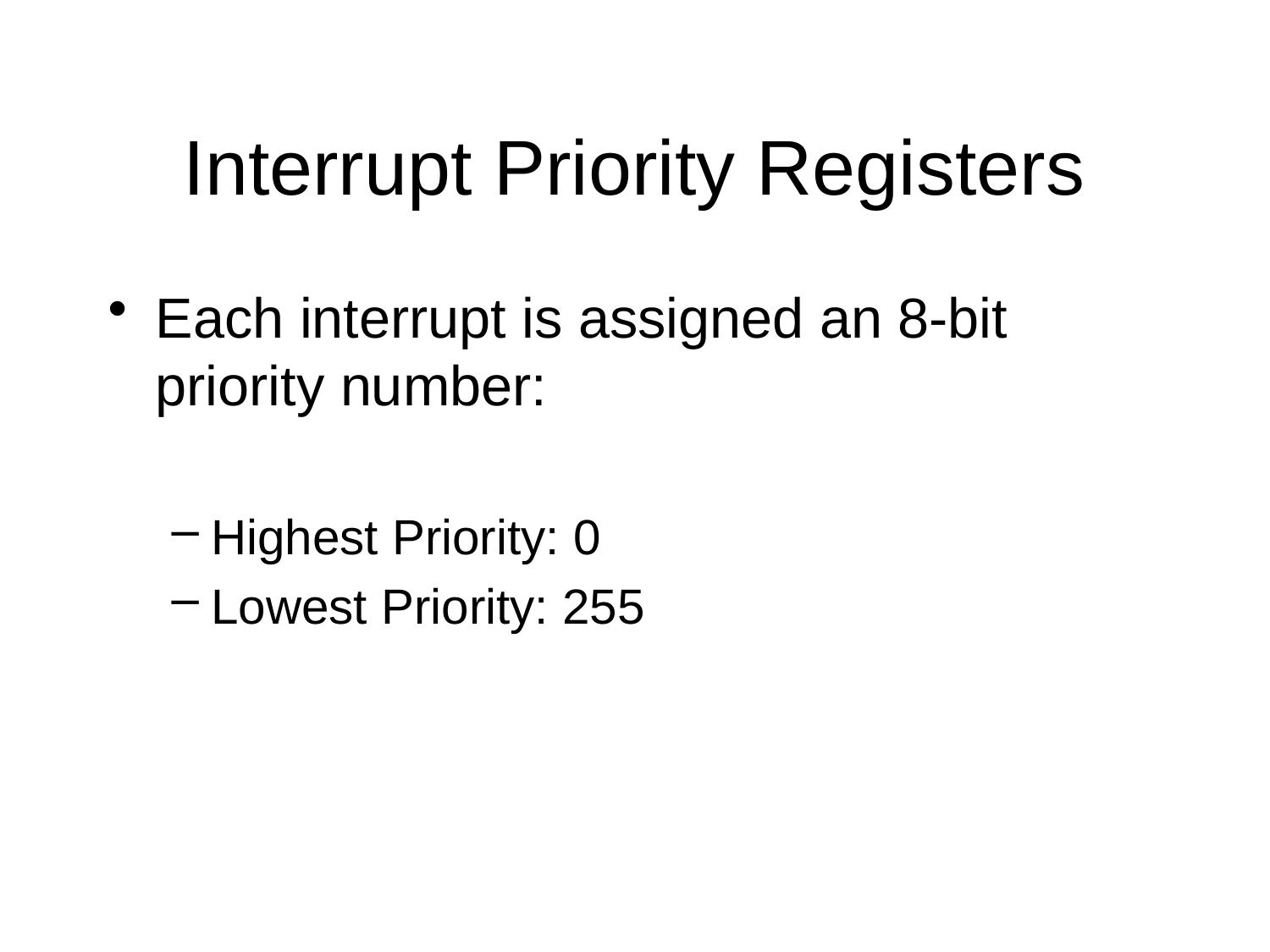

# Interrupt Priority Registers
Each interrupt is assigned an 8-bit priority number:

Highest Priority: 0
Lowest Priority: 255